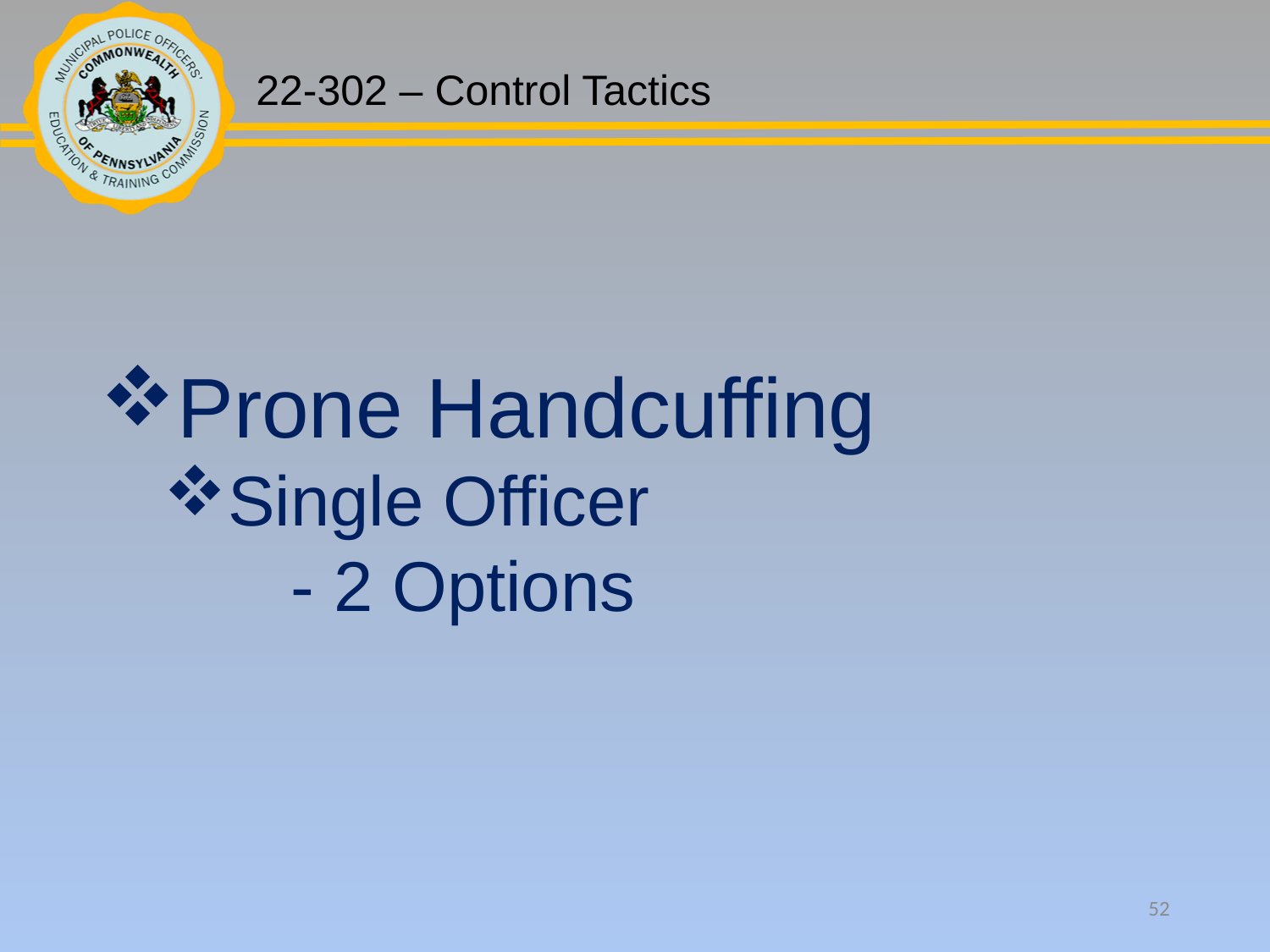

Prone Handcuffing
Single Officer
	- 2 Options
52